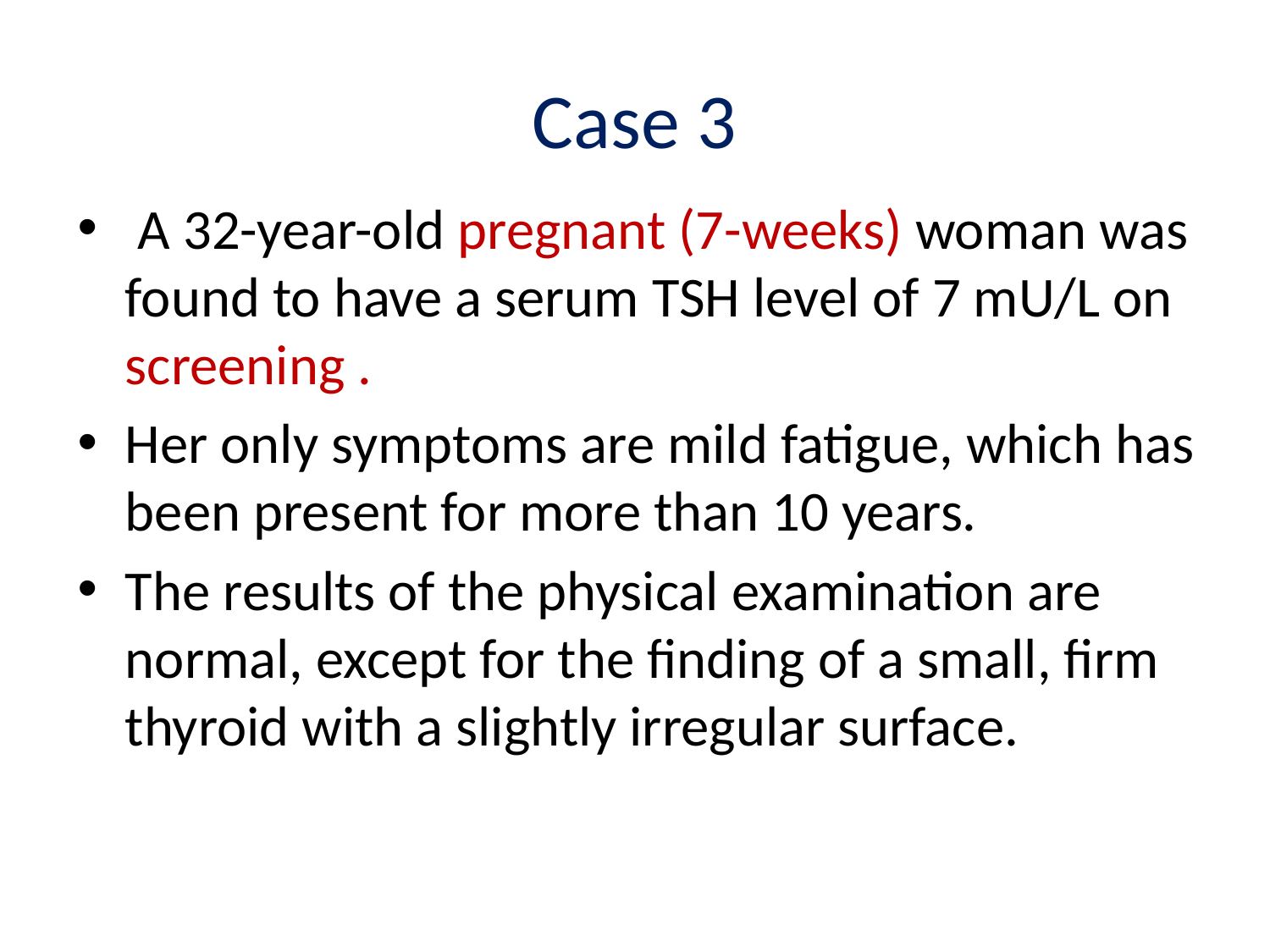

# Case 3
 A 32-year-old pregnant (7-weeks) woman was found to have a serum TSH level of 7 mU/L on screening .
Her only symptoms are mild fatigue, which has been present for more than 10 years.
The results of the physical examination are normal, except for the finding of a small, firm thyroid with a slightly irregular surface.